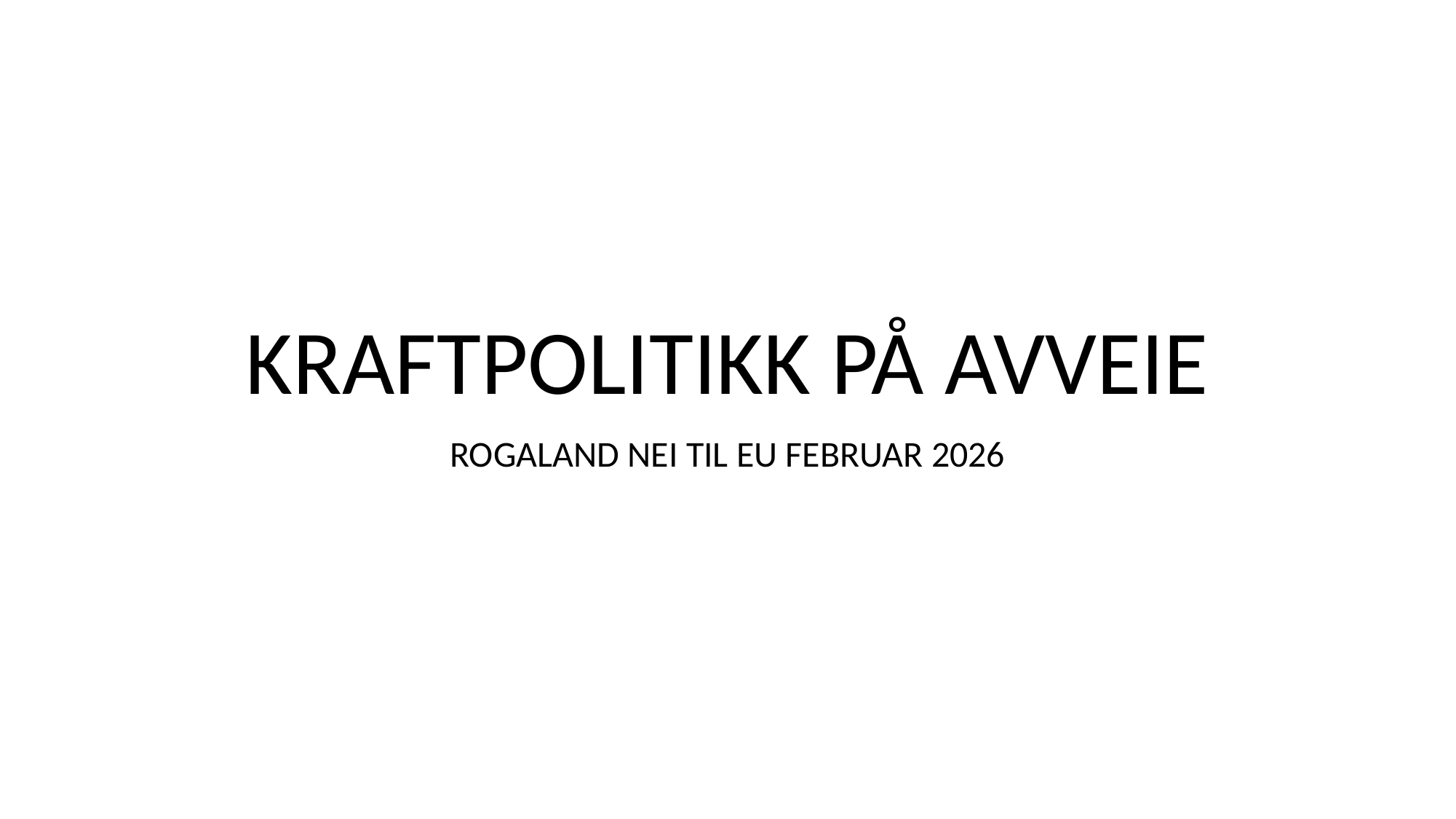

# KRAFTPOLITIKK PÅ AVVEIE
ROGALAND NEI TIL EU FEBRUAR 2026